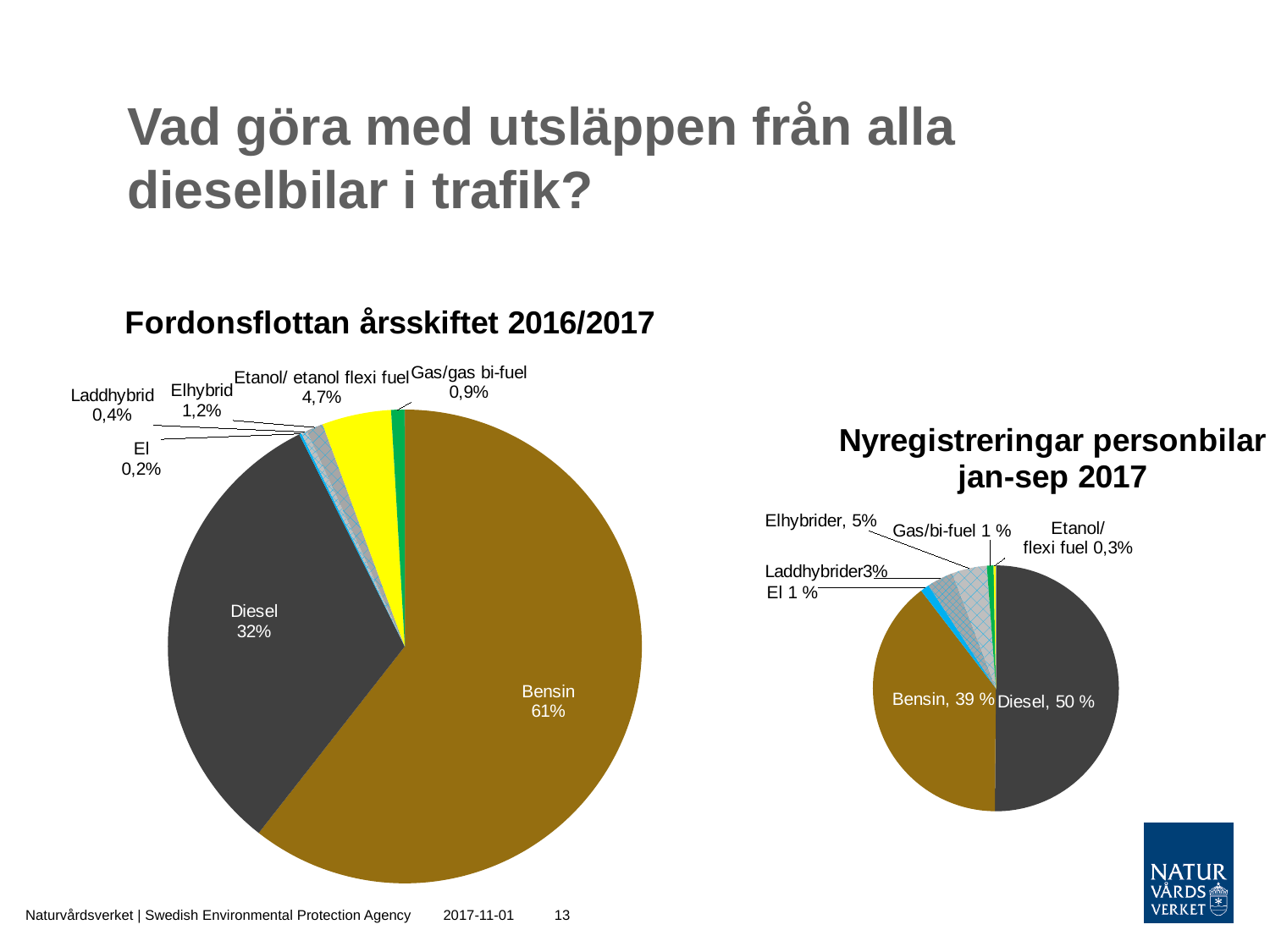

# Vad göra med utsläppen från alla dieselbilar i trafik?

### Chart: Fordonsflottan årsskiftet 2016/2017

| Category |  |
|---|---|
| Bensin | 2888004.0 |
| Diesel | 1529808.0 |
| El | 7532.0 |
| Laddhybrid | 18832.0 |
| Elhybrid | 55126.0 |
| Etanol/ etanol flexi fuel | 224787.0 |
| Gas/gas bi-fuel | 43693.0 |
| Övriga | 278.0 |

### Chart: Nyregistreringar personbilar jan-sep 2017

| Category |  |
|---|---|
| Diesel | 145871.0 |
| Bensin | 114843.0 |
| El | 3416.0 |
| Laddhybrider | 10042.0 |
| Elhybrider | 13353.0 |
| Gas/gas
bi-fuel | 2567.0 |
| Etanol/ etanol
flexi fuel | 819.0 |
| Övriga | 41.0 |
Naturvårdsverket | Swedish Environmental Protection Agency
2017-11-01
13